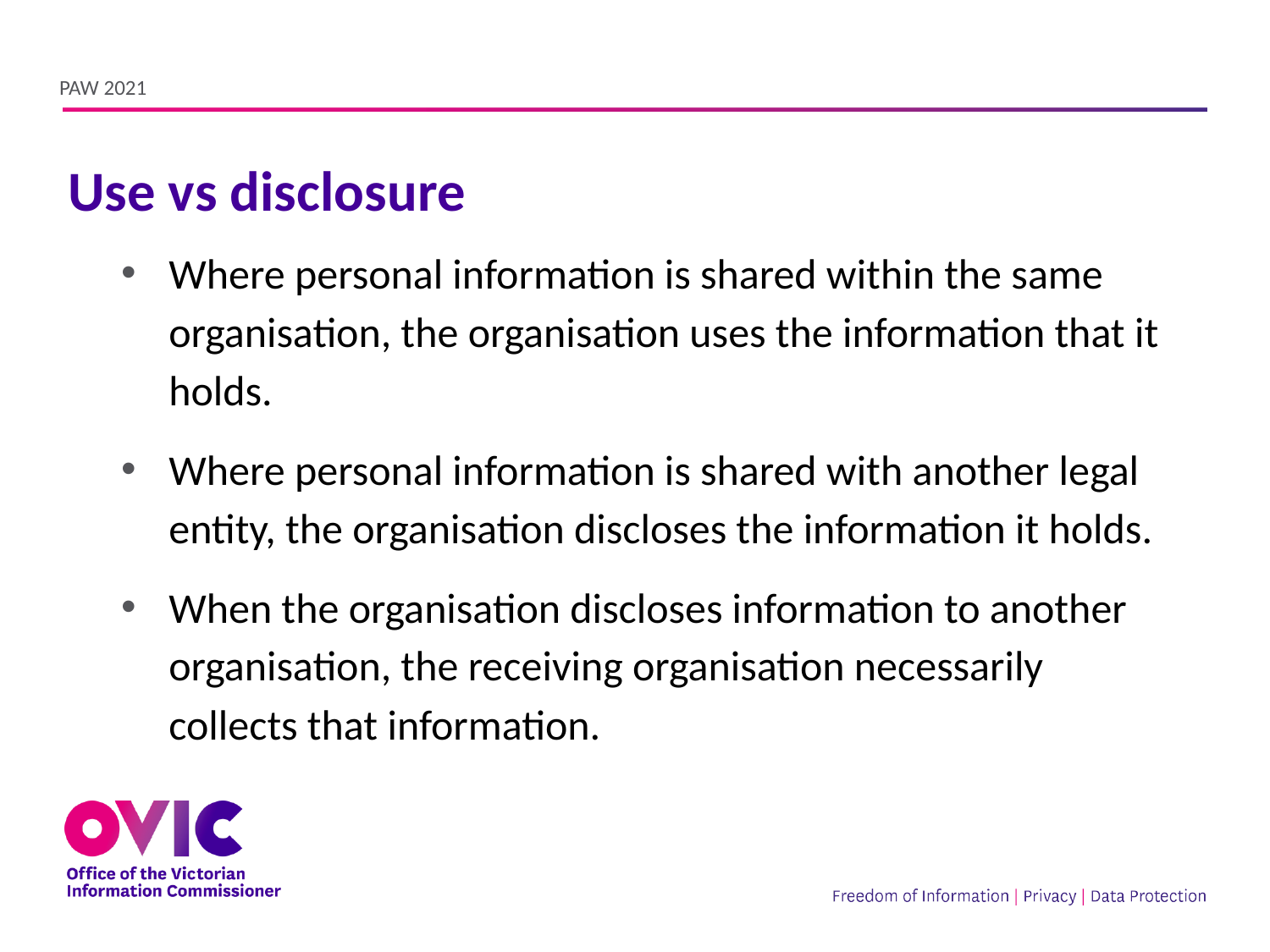

PAW 2021
# Use vs disclosure
Where personal information is shared within the same organisation, the organisation uses the information that it holds.
Where personal information is shared with another legal entity, the organisation discloses the information it holds.
When the organisation discloses information to another organisation, the receiving organisation necessarily collects that information.